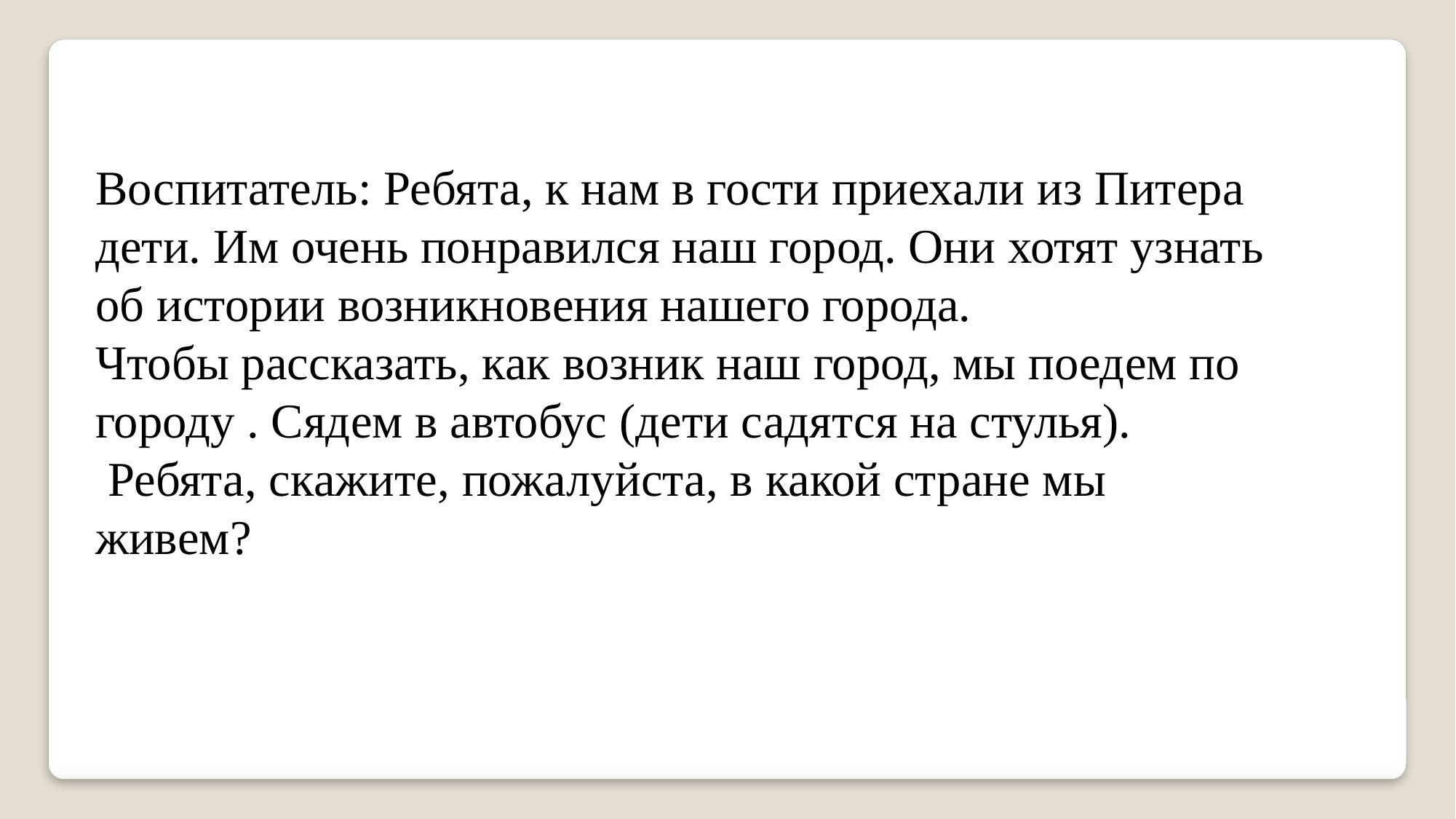

Воспитатель: Ребята, к нам в гости приехали из Питера дети. Им очень понравился наш город. Они хотят узнать об истории возникновения нашего города.
Чтобы рассказать, как возник наш город, мы поедем по городу . Сядем в автобус (дети садятся на стулья).
 Ребята, скажите, пожалуйста, в какой стране мы живем?